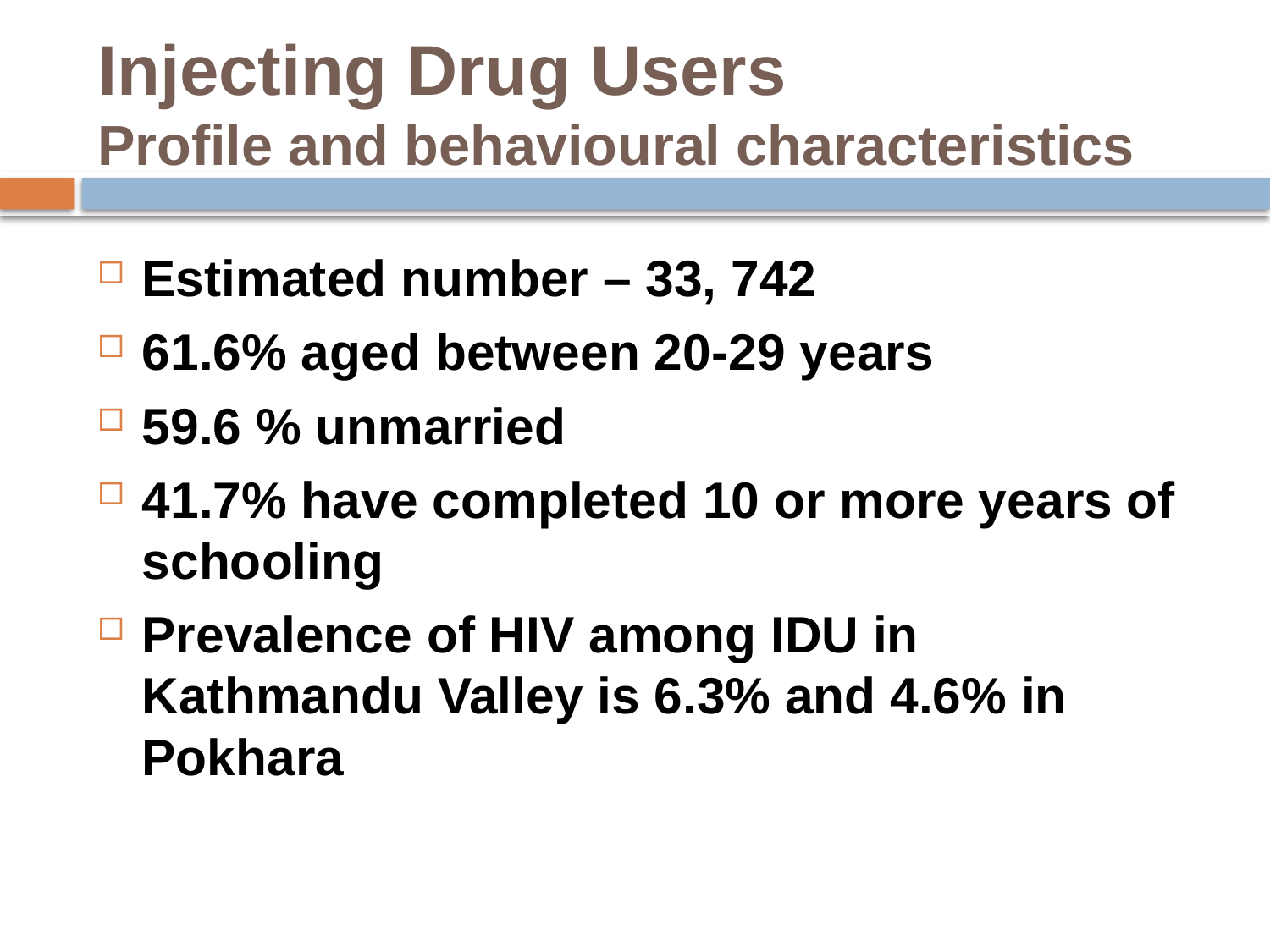

# Injecting Drug Users Profile and behavioural characteristics
Estimated number – 33, 742
61.6% aged between 20-29 years
59.6 % unmarried
41.7% have completed 10 or more years of schooling
Prevalence of HIV among IDU in Kathmandu Valley is 6.3% and 4.6% in Pokhara